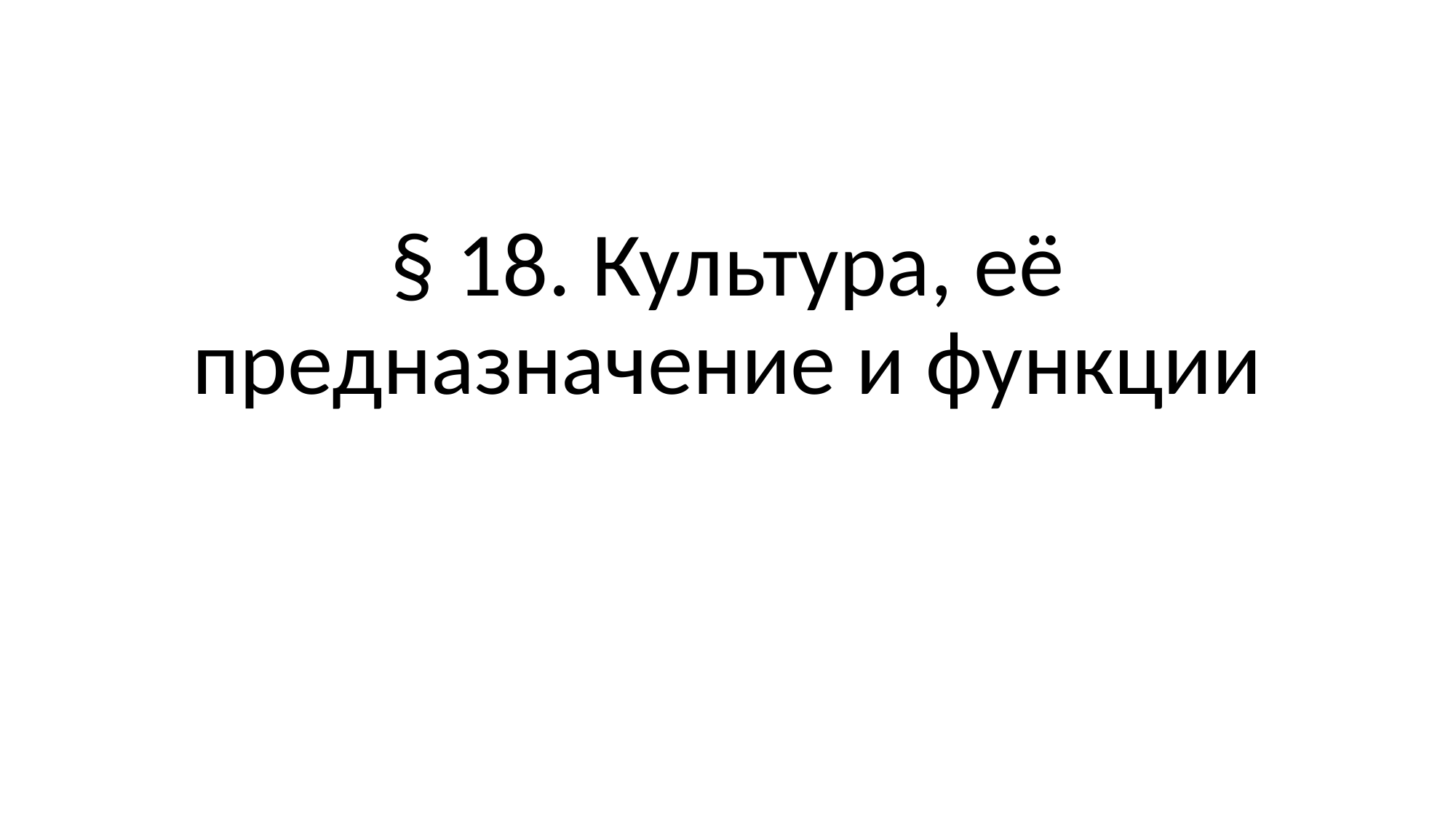

# § 18. Культура, её предназначение и функции